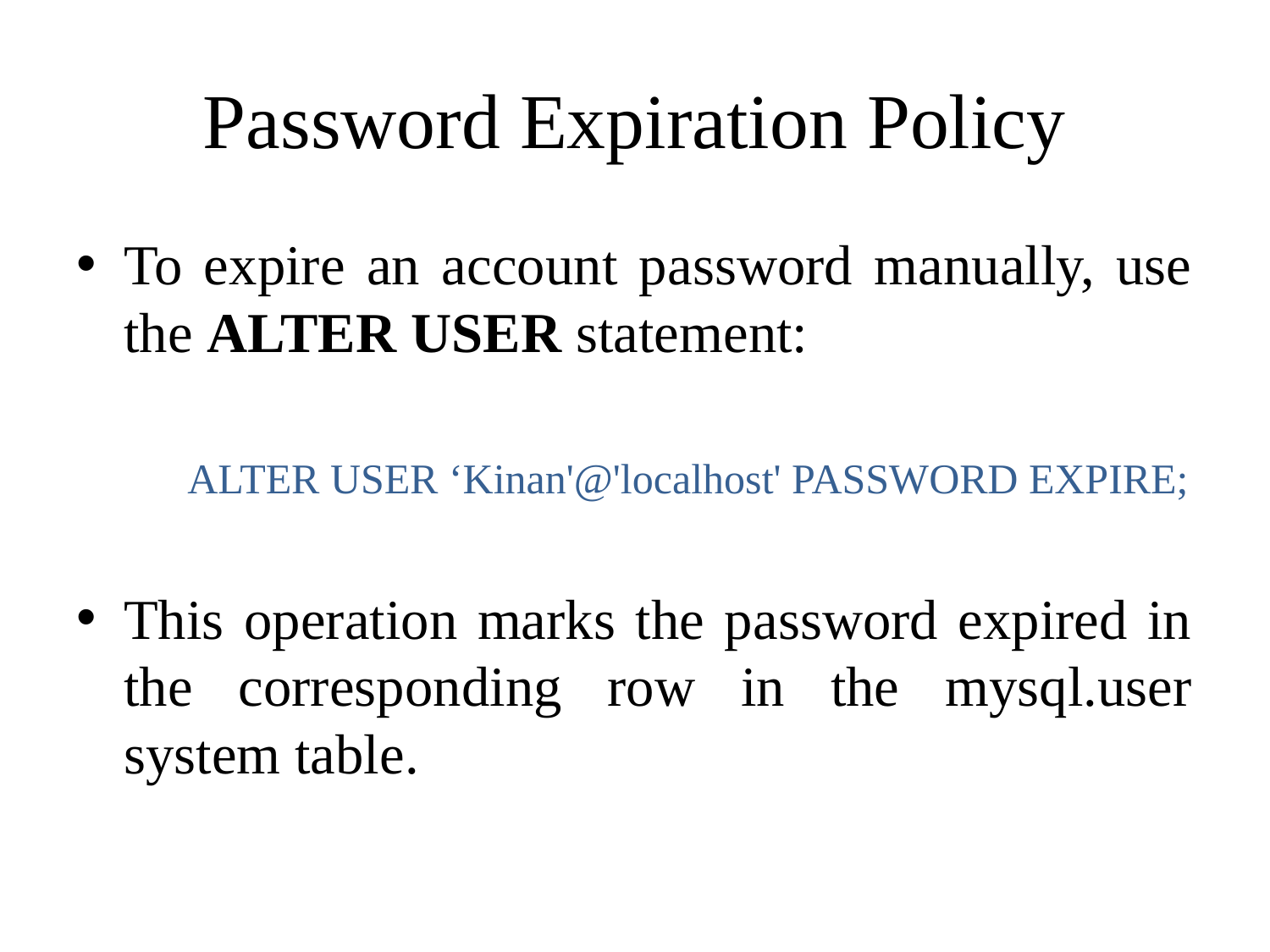

# Password Expiration Policy
To expire an account password manually, use the ALTER USER statement:

ALTER USER ‘Kinan'@'localhost' PASSWORD EXPIRE;

This operation marks the password expired in the corresponding row in the mysql.user system table.